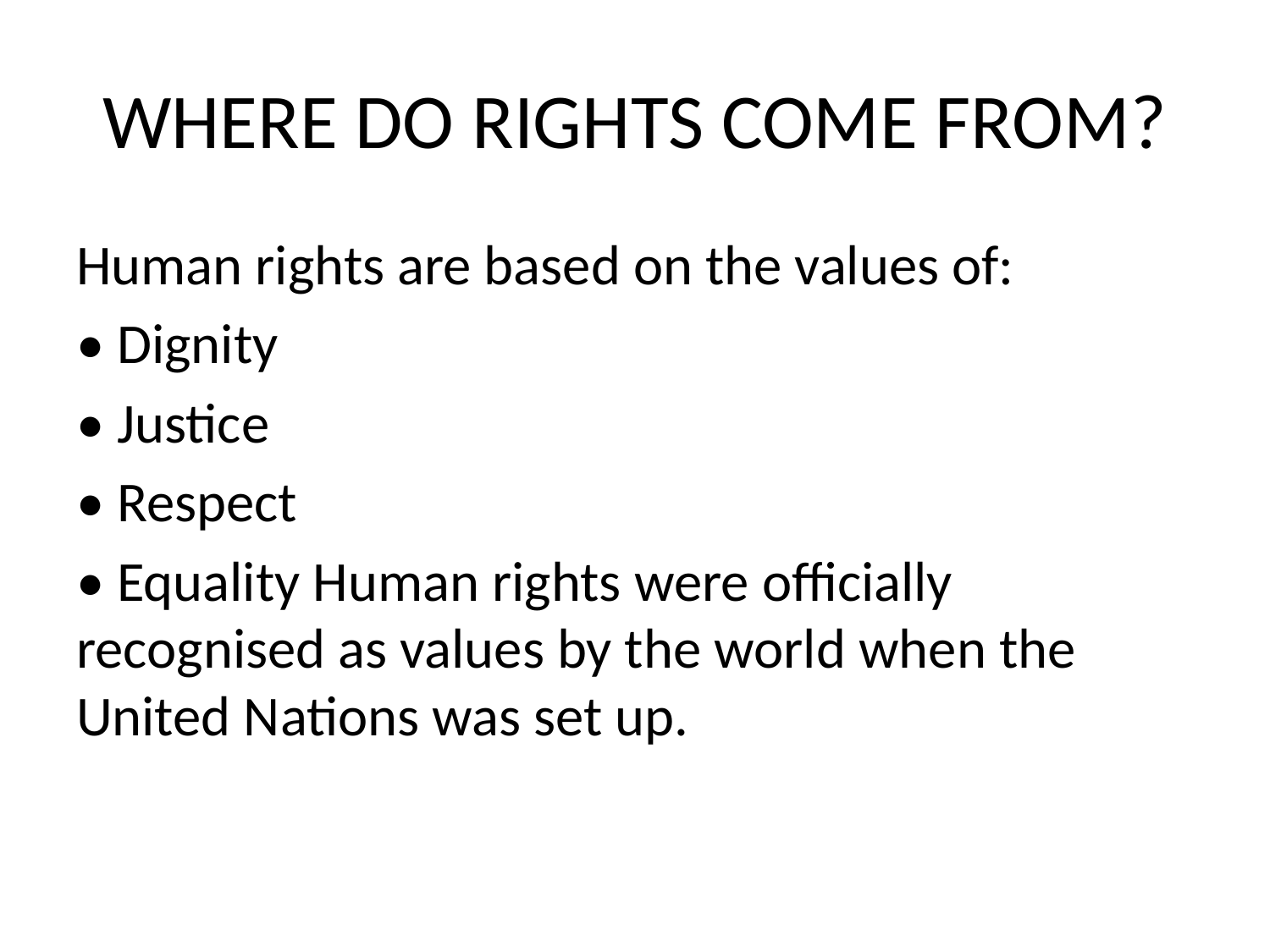

# WHERE DO RIGHTS COME FROM?
Human rights are based on the values of:
• Dignity
• Justice
• Respect
• Equality Human rights were officially recognised as values by the world when the United Nations was set up.